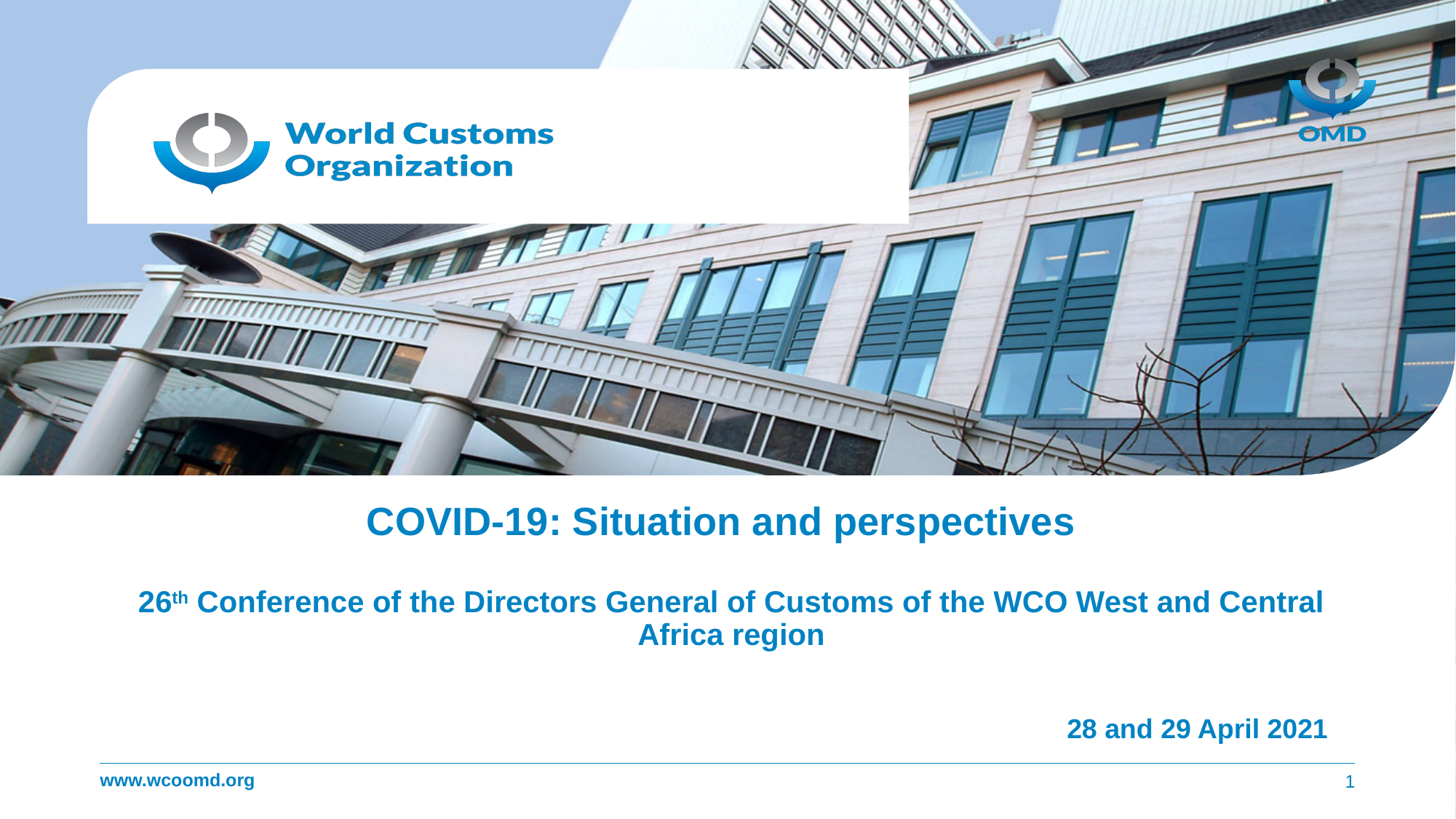

# COVID-19: Situation and perspectives
26th Conference of the Directors General of Customs of the WCO West and Central Africa region

                                                                                                                          28 and 29 April 2021
1